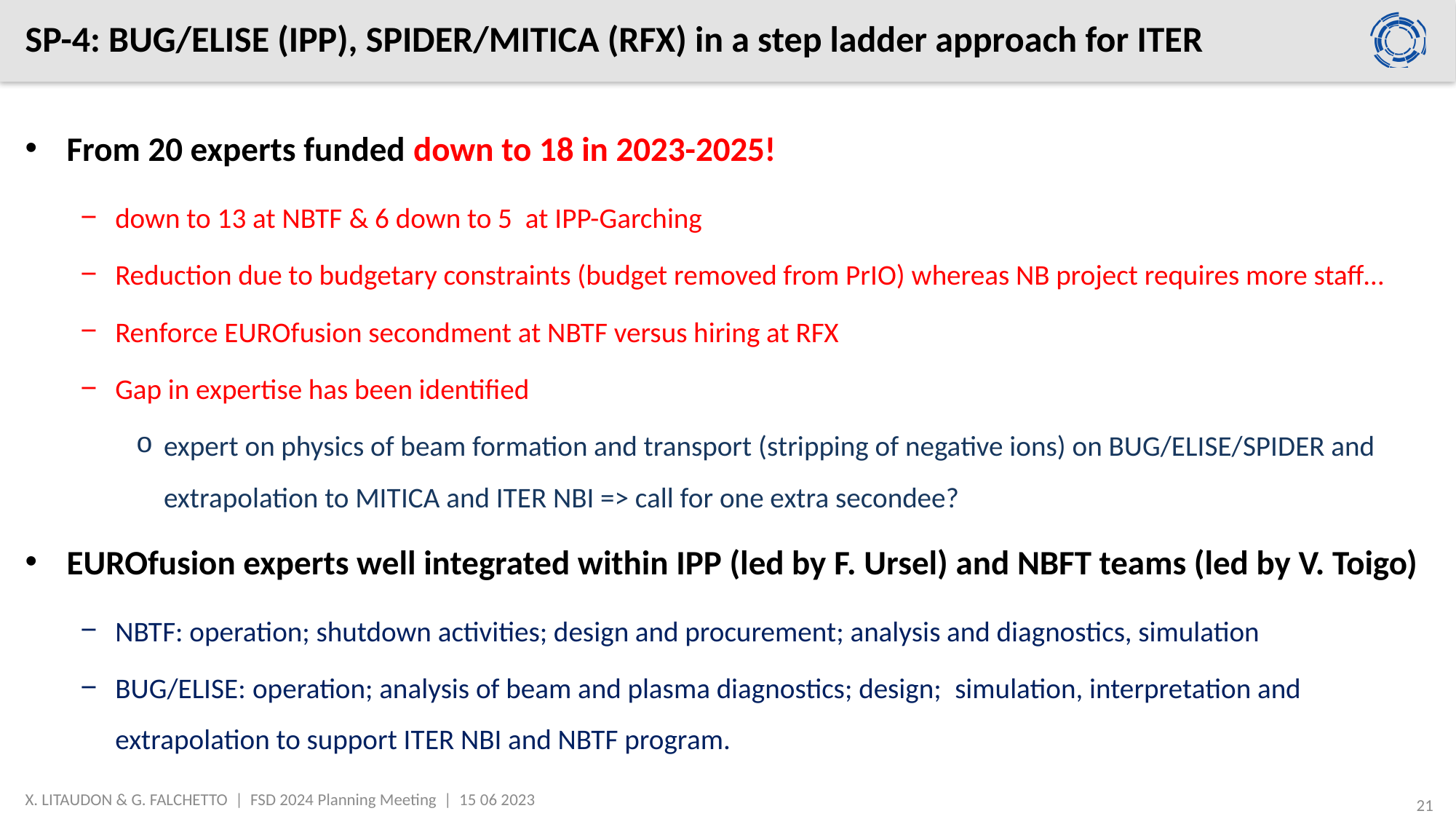

# SP-4: BUG/ELISE (IPP), SPIDER/MITICA (RFX) in a step ladder approach for ITER
From 20 experts funded down to 18 in 2023-2025!
down to 13 at NBTF & 6 down to 5  at IPP-Garching
Reduction due to budgetary constraints (budget removed from PrIO) whereas NB project requires more staff…
Renforce EUROfusion secondment at NBTF versus hiring at RFX
Gap in expertise has been identified
expert on physics of beam formation and transport (stripping of negative ions) on BUG/ELISE/SPIDER and extrapolation to MITICA and ITER NBI => call for one extra secondee?
EUROfusion experts well integrated within IPP (led by F. Ursel) and NBFT teams (led by V. Toigo)
NBTF: operation; shutdown activities; design and procurement; analysis and diagnostics, simulation
BUG/ELISE: operation; analysis of beam and plasma diagnostics; design;  simulation, interpretation and extrapolation to support ITER NBI and NBTF program.

X. LITAUDON & G. FALCHETTO  |  FSD 2024 Planning Meeting  |  15 06 2023
21